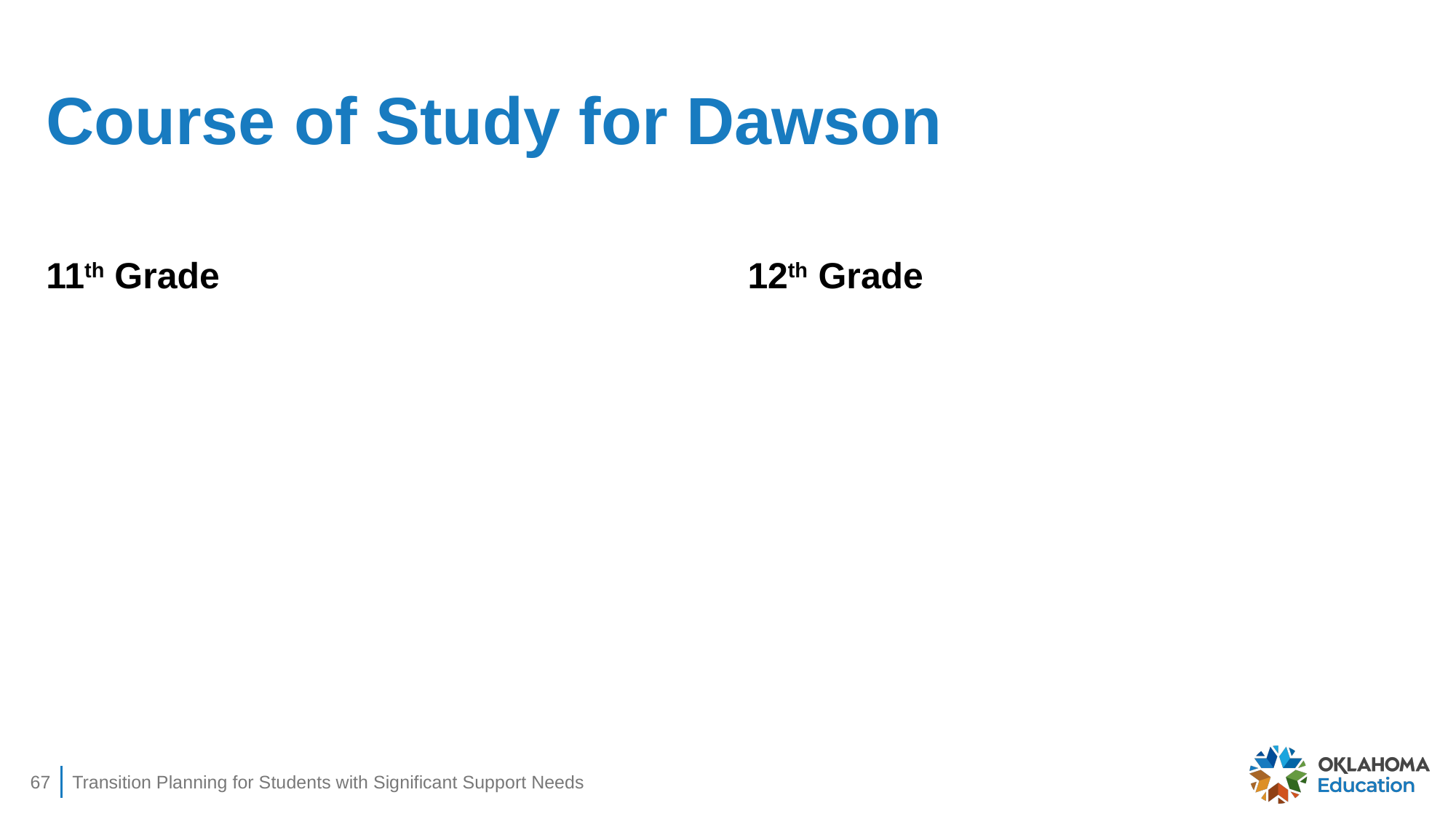

# Course of Study for Dawson
11th Grade
12th Grade

67
Transition Planning for Students with Significant Support Needs